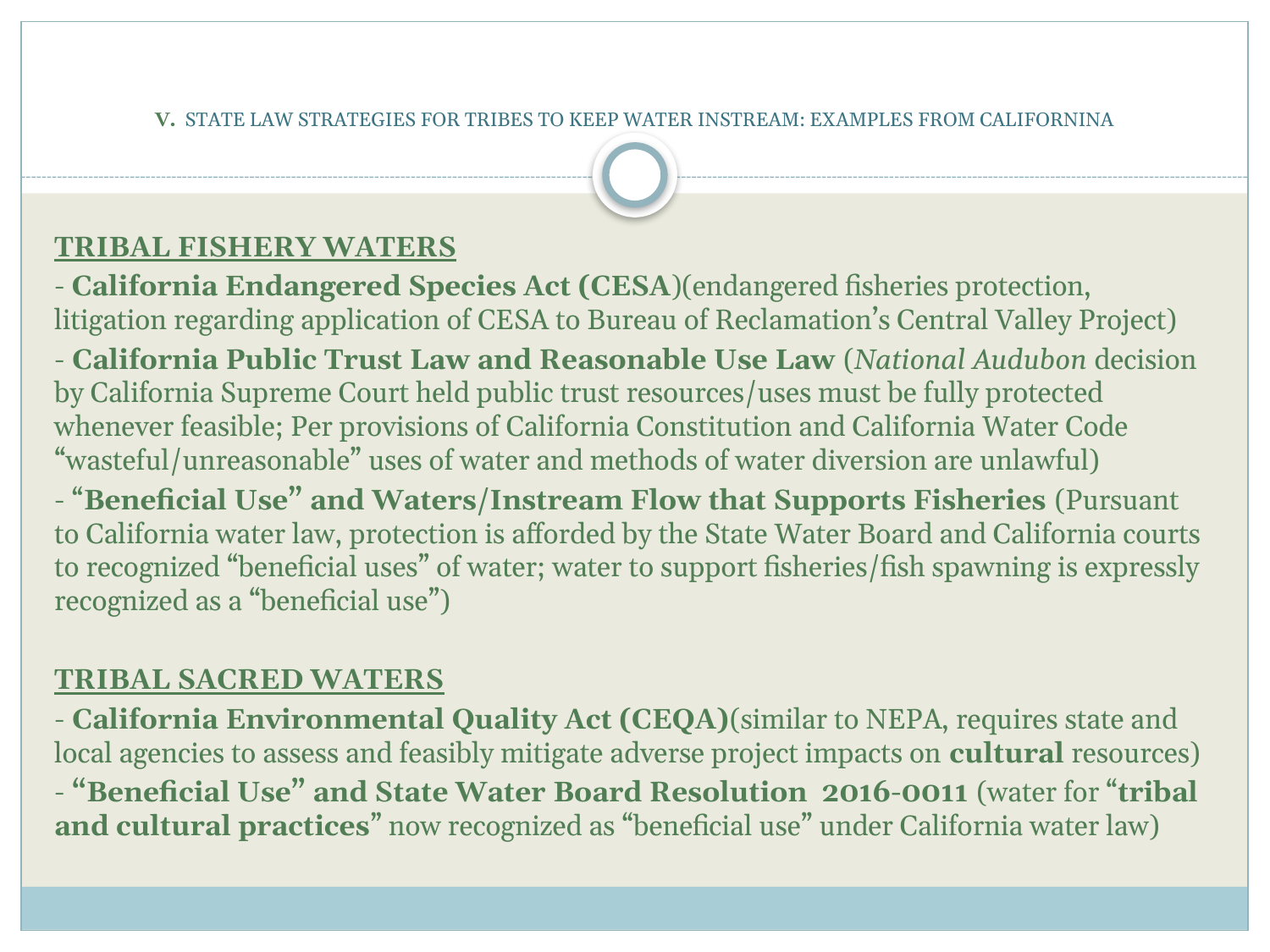

# V.  STATE LAW STRATEGIES FOR TRIBES TO KEEP WATER INSTREAM: EXAMPLES FROM CALIFORNINA
TRIBAL FISHERY WATERS
- California Endangered Species Act (CESA)(endangered fisheries protection, litigation regarding application of CESA to Bureau of Reclamation’s Central Valley Project)
- California Public Trust Law and Reasonable Use Law (National Audubon decision by California Supreme Court held public trust resources/uses must be fully protected whenever feasible; Per provisions of California Constitution and California Water Code “wasteful/unreasonable” uses of water and methods of water diversion are unlawful)
- “Beneficial Use” and Waters/Instream Flow that Supports Fisheries (Pursuant to California water law, protection is afforded by the State Water Board and California courts to recognized “beneficial uses” of water; water to support fisheries/fish spawning is expressly recognized as a “beneficial use”)

TRIBAL SACRED WATERS
- California Environmental Quality Act (CEQA)(similar to NEPA, requires state and local agencies to assess and feasibly mitigate adverse project impacts on cultural resources)
- “Beneficial Use” and State Water Board Resolution  2016-0011 (water for “tribal and cultural practices” now recognized as “beneficial use” under California water law)